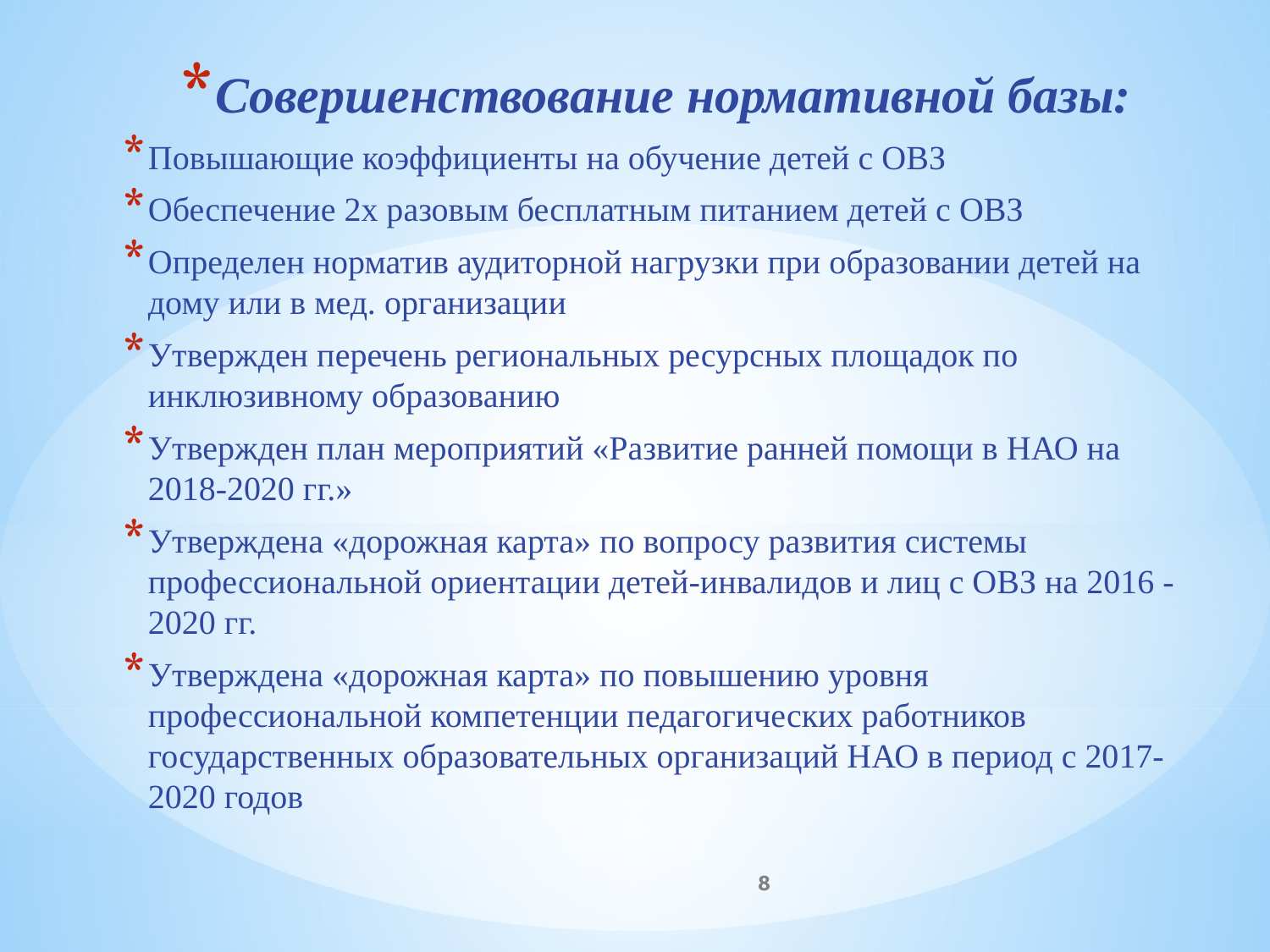

Совершенствование нормативной базы:
Повышающие коэффициенты на обучение детей с ОВЗ
Обеспечение 2х разовым бесплатным питанием детей с ОВЗ
Определен норматив аудиторной нагрузки при образовании детей на дому или в мед. организации
Утвержден перечень региональных ресурсных площадок по инклюзивному образованию
Утвержден план мероприятий «Развитие ранней помощи в НАО на 2018-2020 гг.»
Утверждена «дорожная карта» по вопросу развития системы профессиональной ориентации детей-инвалидов и лиц с ОВЗ на 2016 - 2020 гг.
Утверждена «дорожная карта» по повышению уровня профессиональной компетенции педагогических работников государственных образовательных организаций НАО в период с 2017-2020 годов
8